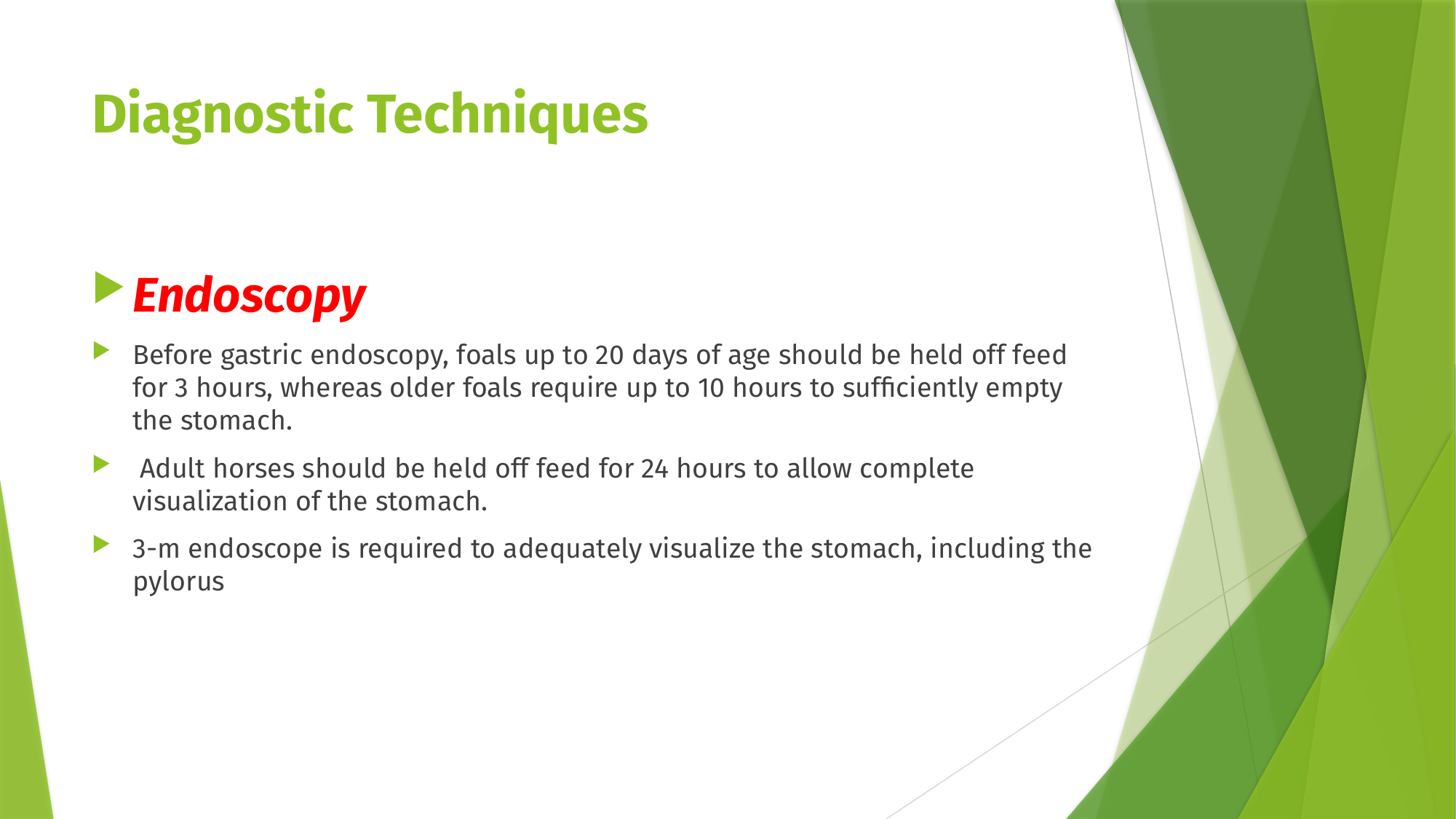

# Diagnostic Techniques
Endoscopy
Before gastric endoscopy, foals up to 20 days of age should be held off feed for 3 hours, whereas older foals require up to 10 hours to sufficiently empty the stomach.
 Adult horses should be held off feed for 24 hours to allow complete visualization of the stomach.
3-m endoscope is required to adequately visualize the stomach, including the pylorus